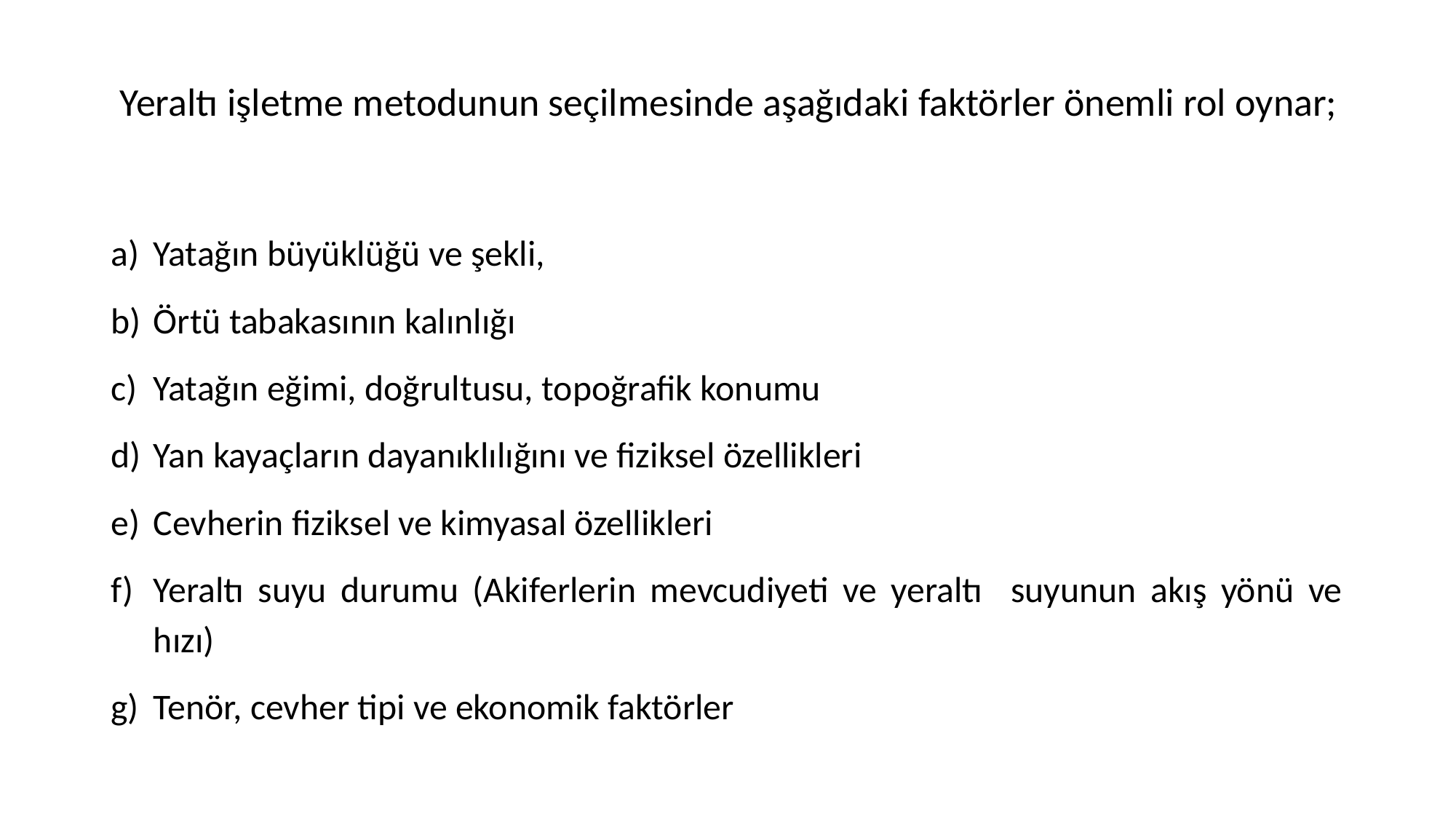

# Yeraltı işletme metodunun seçilmesinde aşağıdaki faktörler önemli rol oynar;
Yatağın büyüklüğü ve şekli,
Örtü tabakasının kalınlığı
Yatağın eğimi, doğrultusu, topoğrafik konumu
Yan kayaçların dayanıklılığını ve fiziksel özellikleri
Cevherin fiziksel ve kimyasal özellikleri
Yeraltı suyu durumu (Akiferlerin mevcudiyeti ve yeraltı  suyunun akış yönü ve hızı)
Tenör, cevher tipi ve ekonomik faktörler